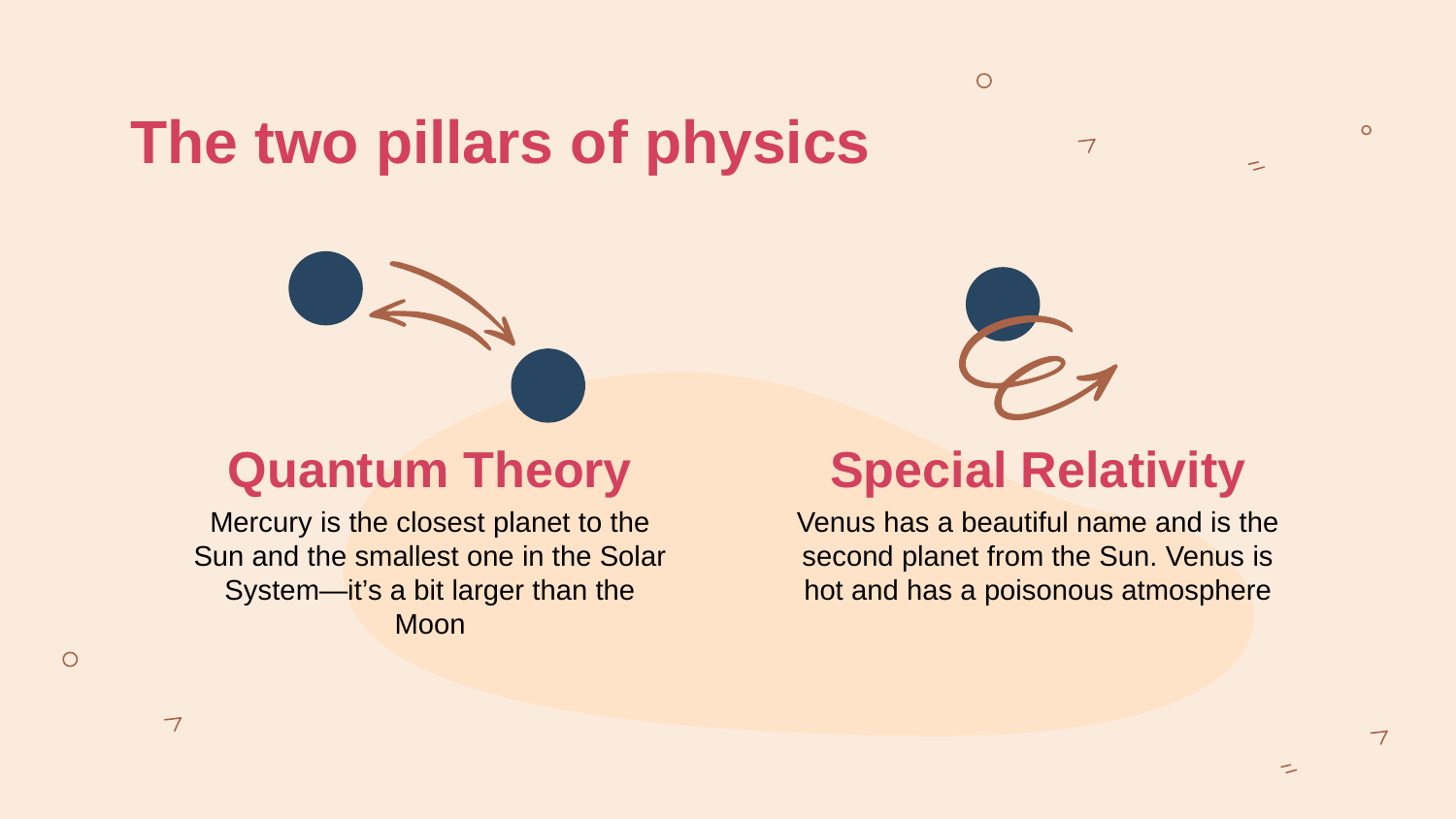

# The two pillars of physics

Quantum Theory
Special Relativity
Venus has a beautiful name and is the second planet from the Sun. Venus is hot and has a poisonous atmosphere
Mercury is the closest planet to the Sun and the smallest one in the Solar System—it’s a bit larger than the Moon